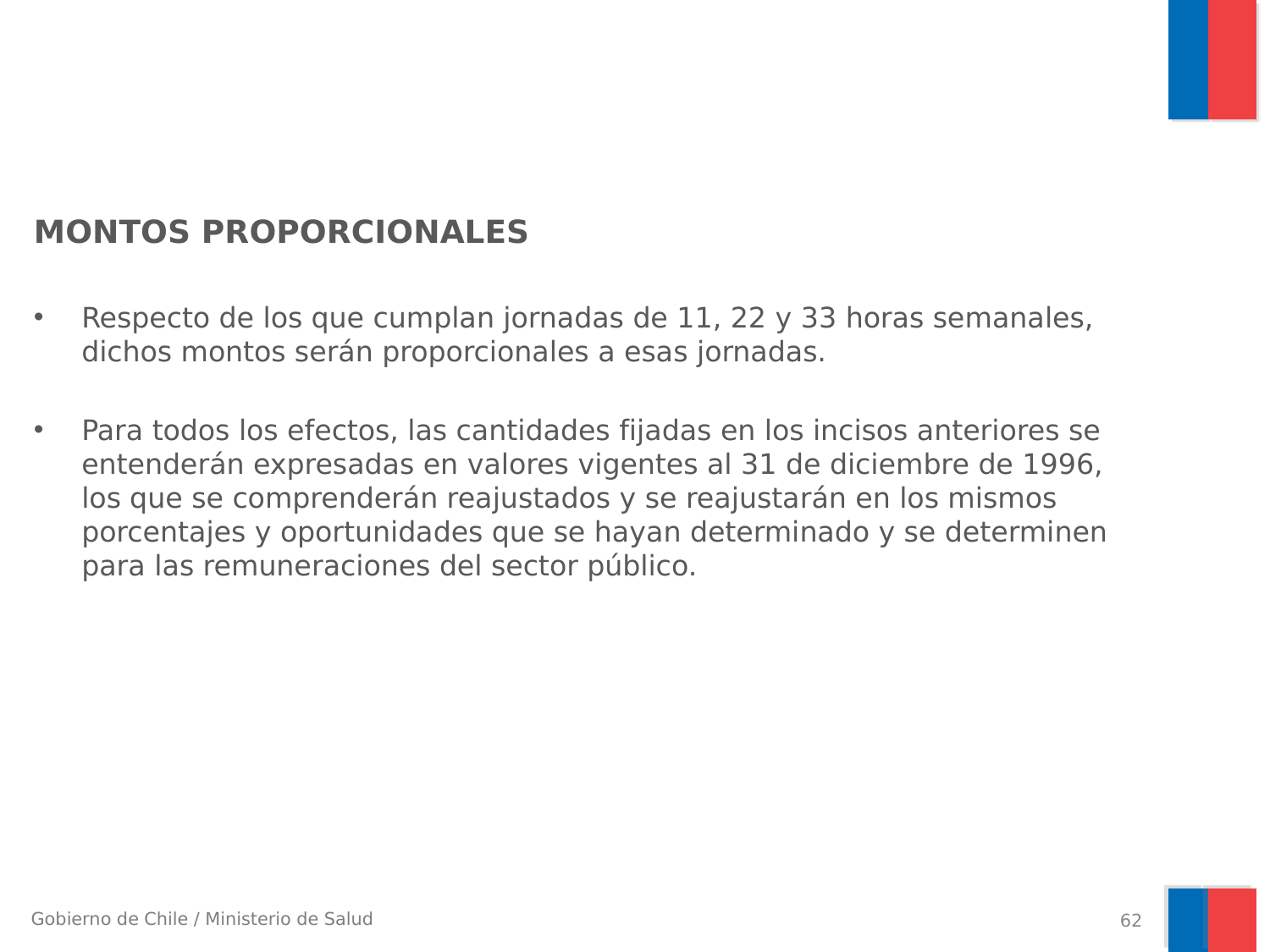

MONTOS PROPORCIONALES

Respecto de los que cumplan jornadas de 11, 22 y 33 horas semanales, dichos montos serán proporcionales a esas jornadas.

Para todos los efectos, las cantidades fijadas en los incisos anteriores se entenderán expresadas en valores vigentes al 31 de diciembre de 1996, los que se comprenderán reajustados y se reajustarán en los mismos porcentajes y oportunidades que se hayan determinado y se determinen para las remuneraciones del sector público.

62